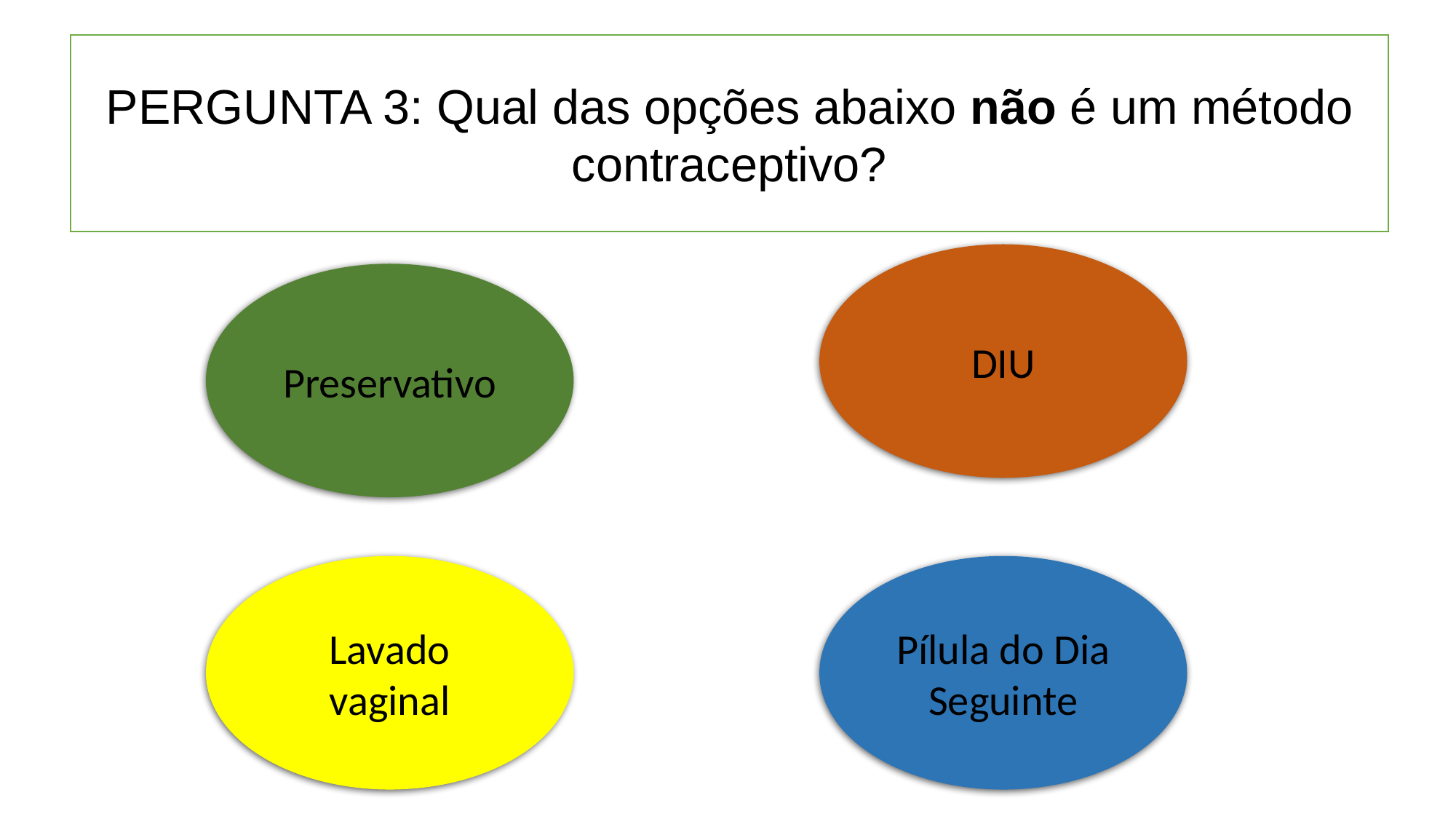

PERGUNTA 3: Qual das opções abaixo não é um método contraceptivo?
DIU
Preservativo
Lavado vaginal
Pílula do Dia Seguinte